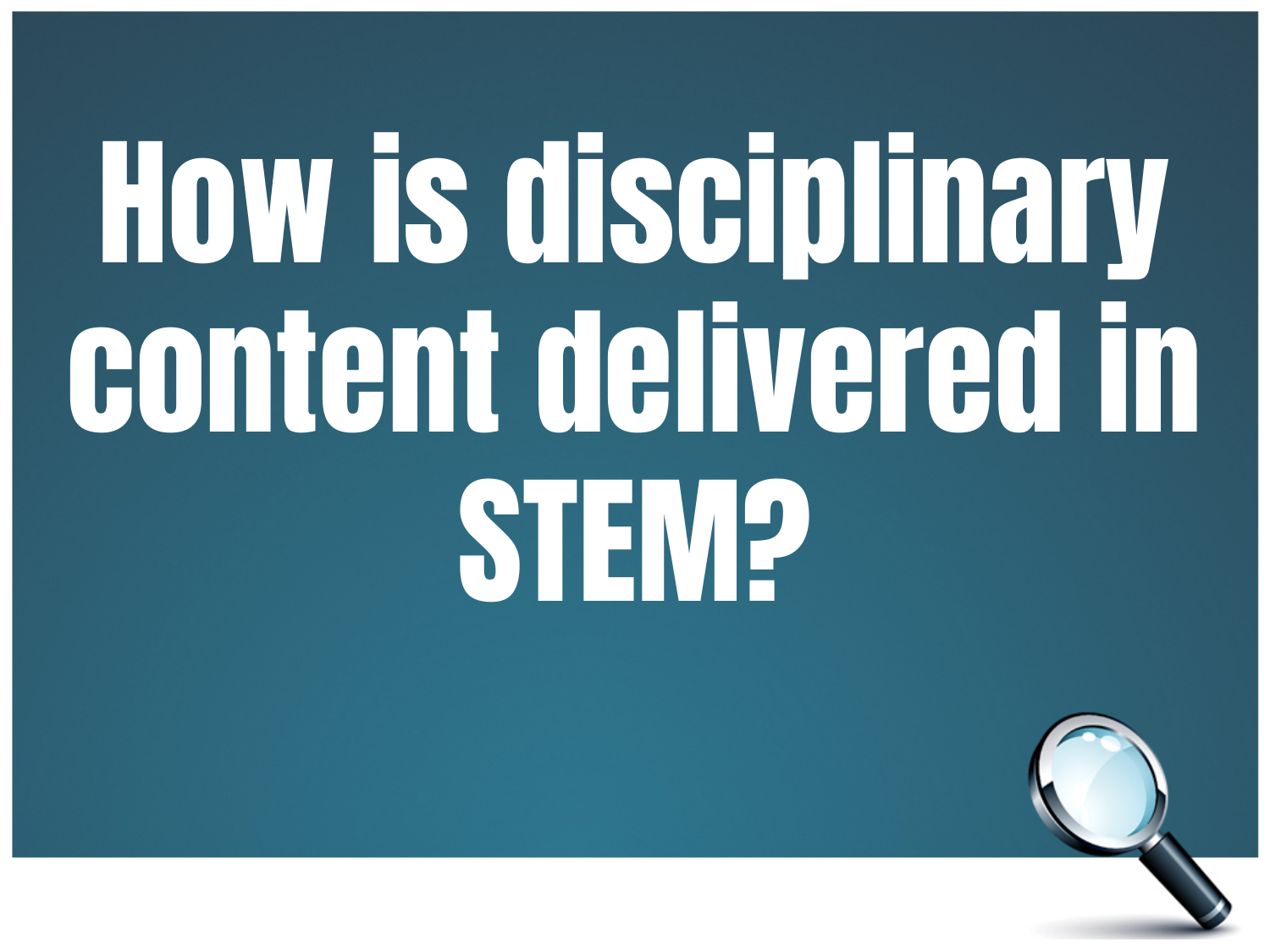

# How is disciplinary content delivered in STEM?